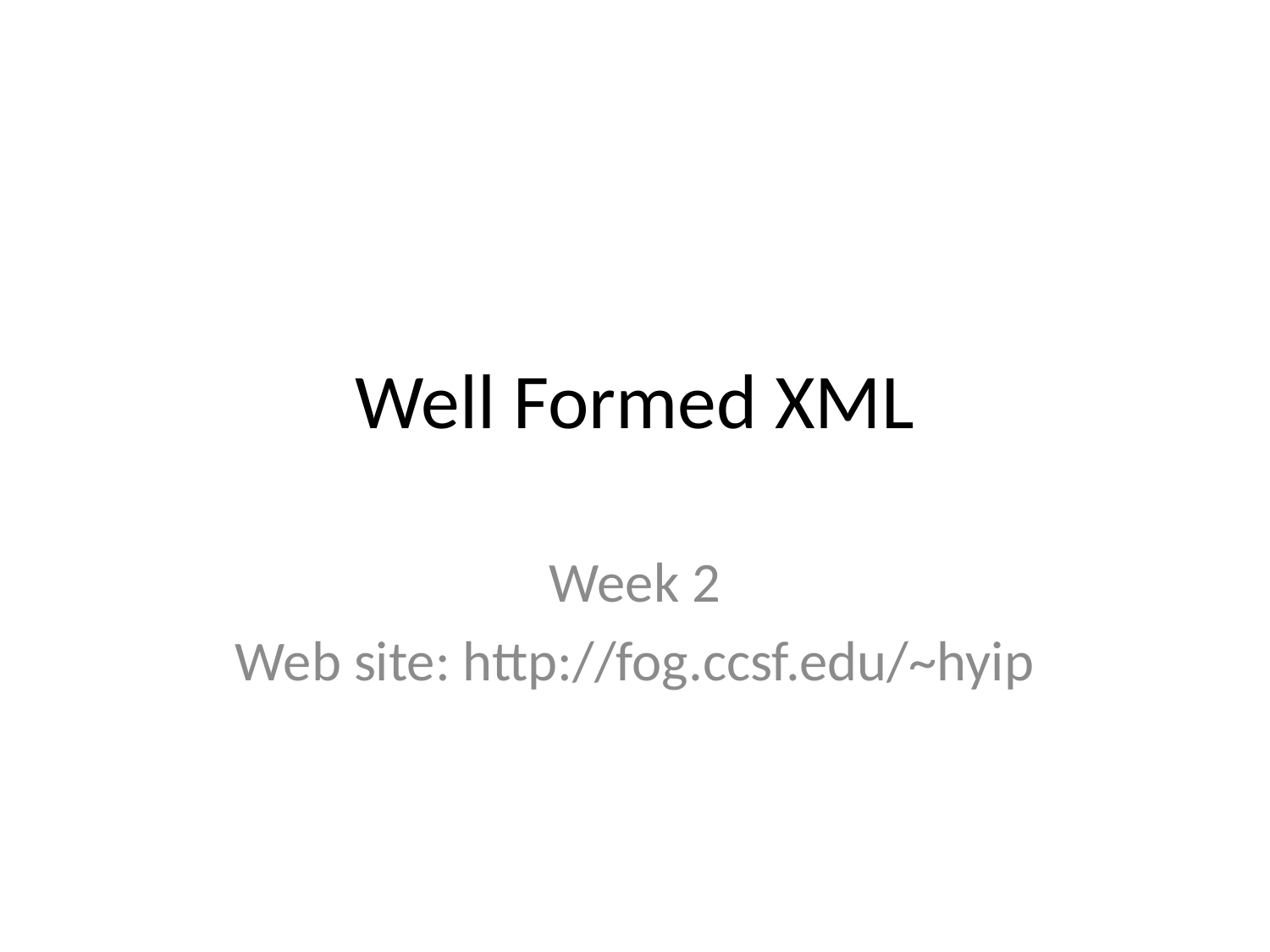

# Well Formed XML
Week 2
Web site: http://fog.ccsf.edu/~hyip